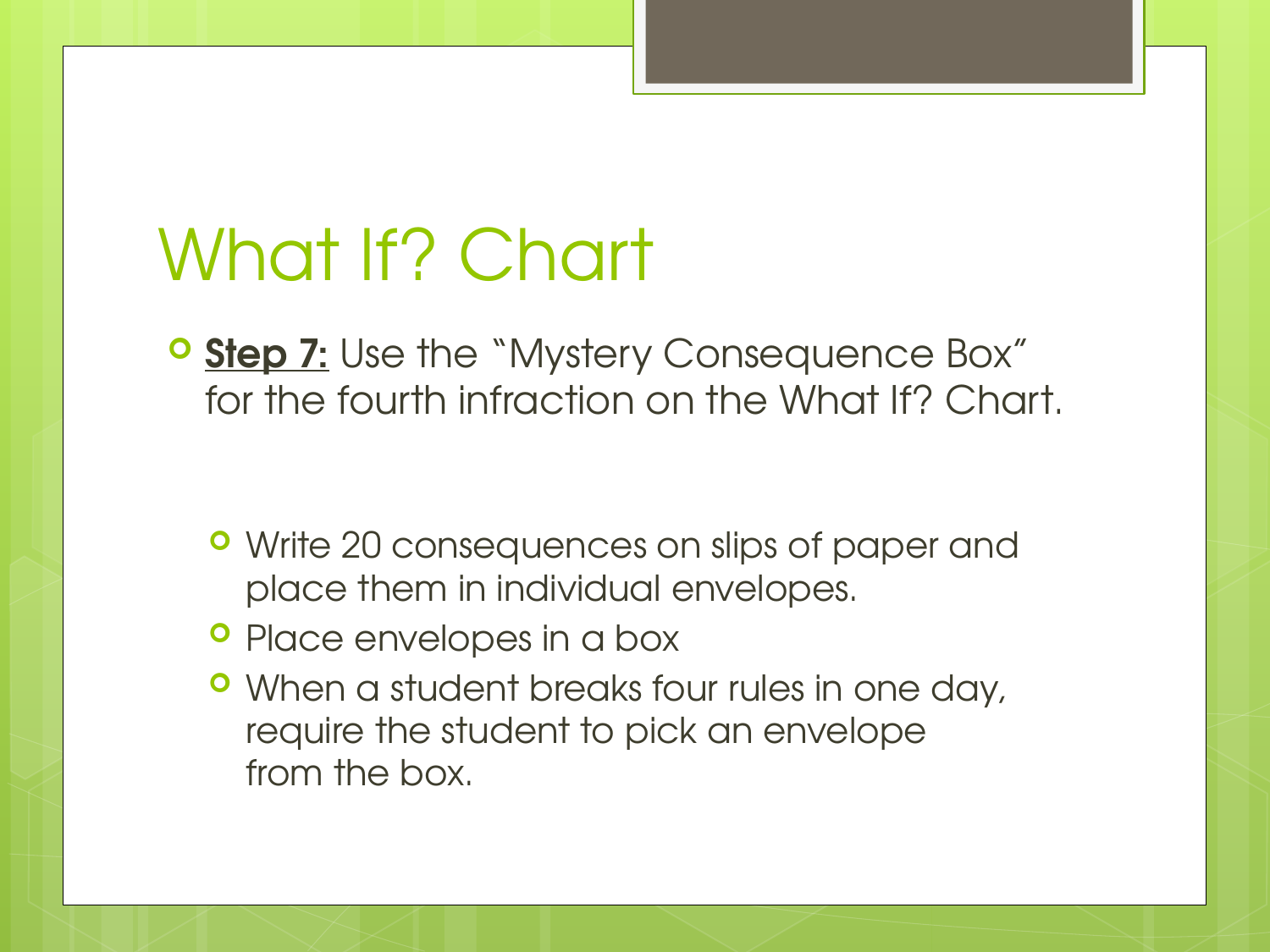

# What If? Chart
Step 7: Use the “Mystery Consequence Box” for the fourth infraction on the What If? Chart.
Write 20 consequences on slips of paper and place them in individual envelopes.
Place envelopes in a box
When a student breaks four rules in one day, require the student to pick an envelope
from the box.